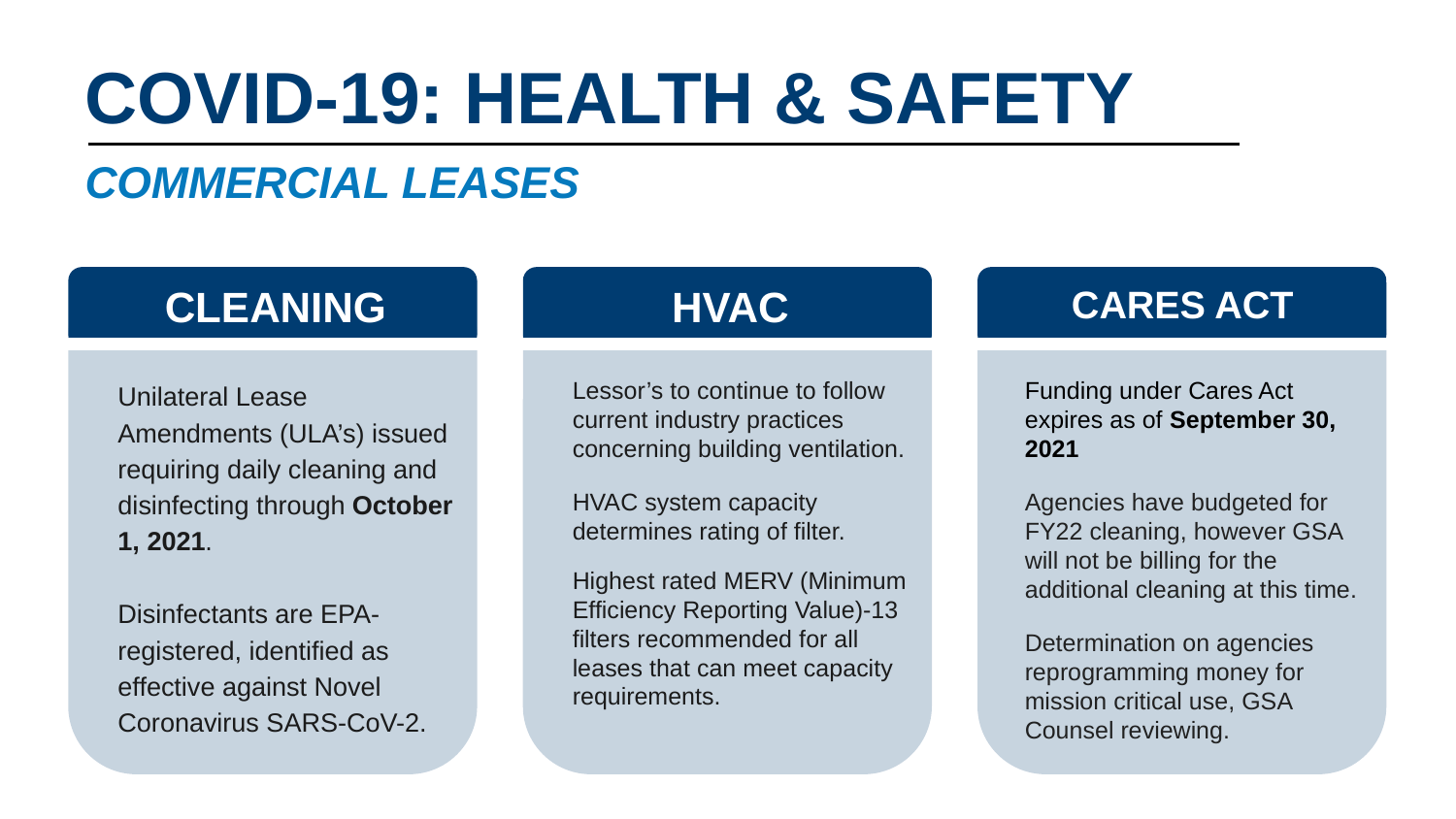

# COVID-19: HEALTH & SAFETY
COMMERCIAL LEASES
CLEANING
HVAC
CARES ACT
Unilateral Lease Amendments (ULA’s) issued requiring daily cleaning and disinfecting through October 1, 2021.

Disinfectants are EPA- registered, identified as effective against Novel Coronavirus SARS-CoV-2.
Lessor’s to continue to follow current industry practices concerning building ventilation.
HVAC system capacity determines rating of filter.
Highest rated MERV (Minimum Efficiency Reporting Value)-13 filters recommended for all leases that can meet capacity requirements.
Funding under Cares Act expires as of September 30, 2021
Agencies have budgeted for FY22 cleaning, however GSA will not be billing for the additional cleaning at this time.
Determination on agencies reprogramming money for mission critical use, GSA Counsel reviewing.